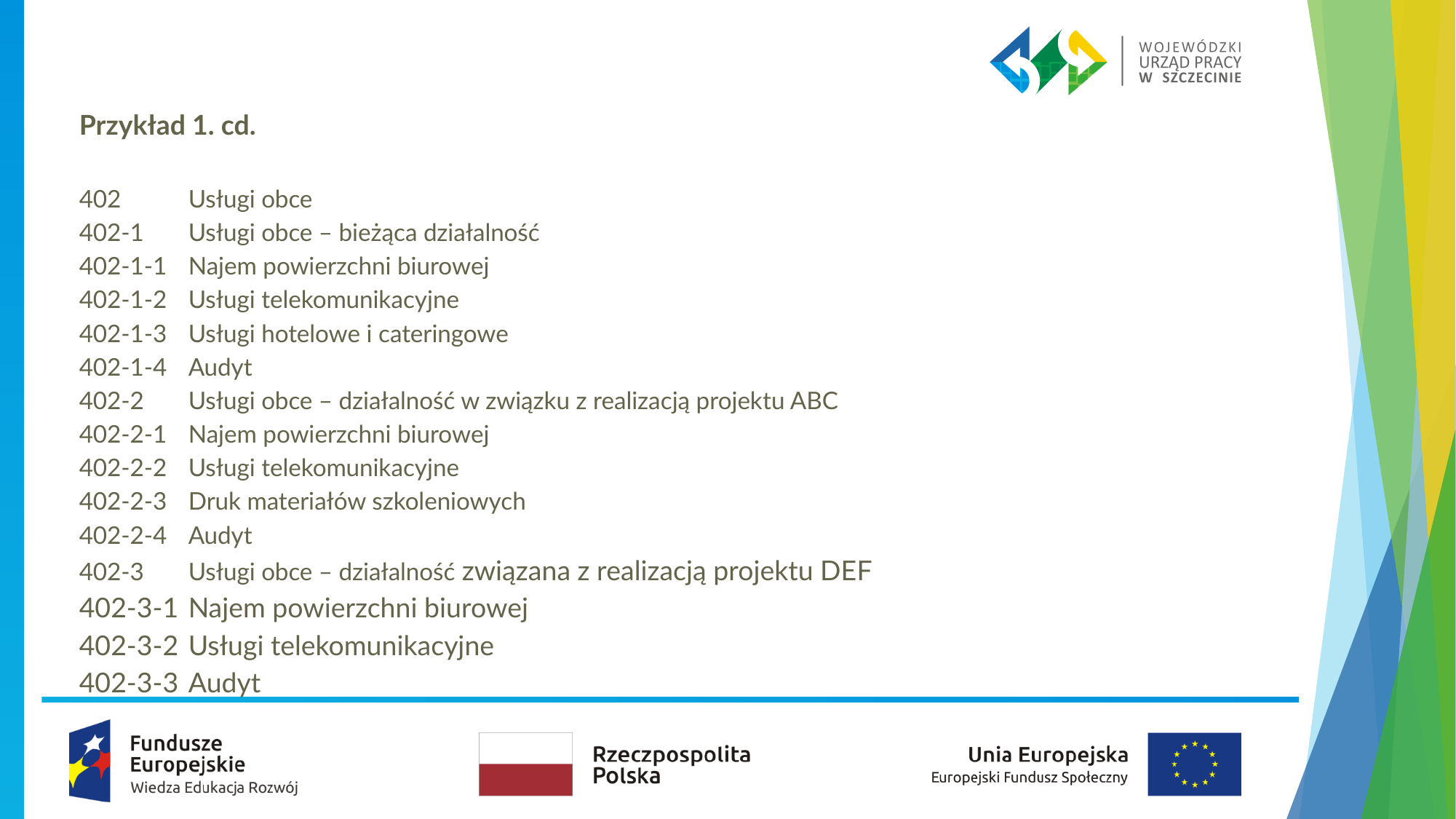

Przykład 1. cd.

402	Usługi obce
402-1	Usługi obce – bieżąca działalność
402-1-1	Najem powierzchni biurowej
402-1-2	Usługi telekomunikacyjne
402-1-3	Usługi hotelowe i cateringowe
402-1-4	Audyt
402-2	Usługi obce – działalność w związku z realizacją projektu ABC
402-2-1	Najem powierzchni biurowej
402-2-2	Usługi telekomunikacyjne
402-2-3	Druk materiałów szkoleniowych
402-2-4	Audyt
402-3	Usługi obce – działalność związana z realizacją projektu DEF
402-3-1	Najem powierzchni biurowej
402-3-2	Usługi telekomunikacyjne
402-3-3	Audyt